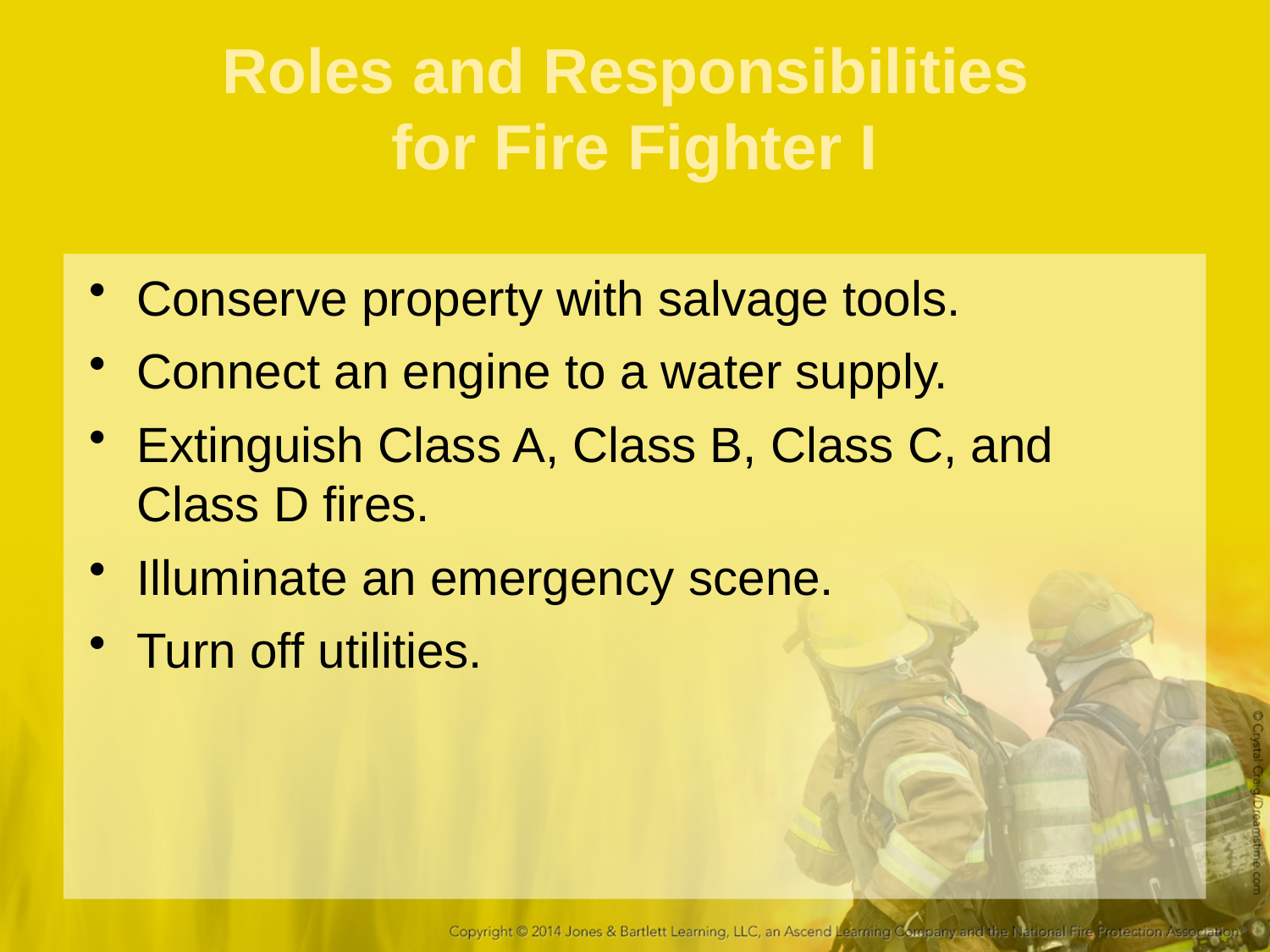

# Roles and Responsibilities for Fire Fighter I
Conserve property with salvage tools.
Connect an engine to a water supply.
Extinguish Class A, Class B, Class C, and Class D fires.
Illuminate an emergency scene.
Turn off utilities.